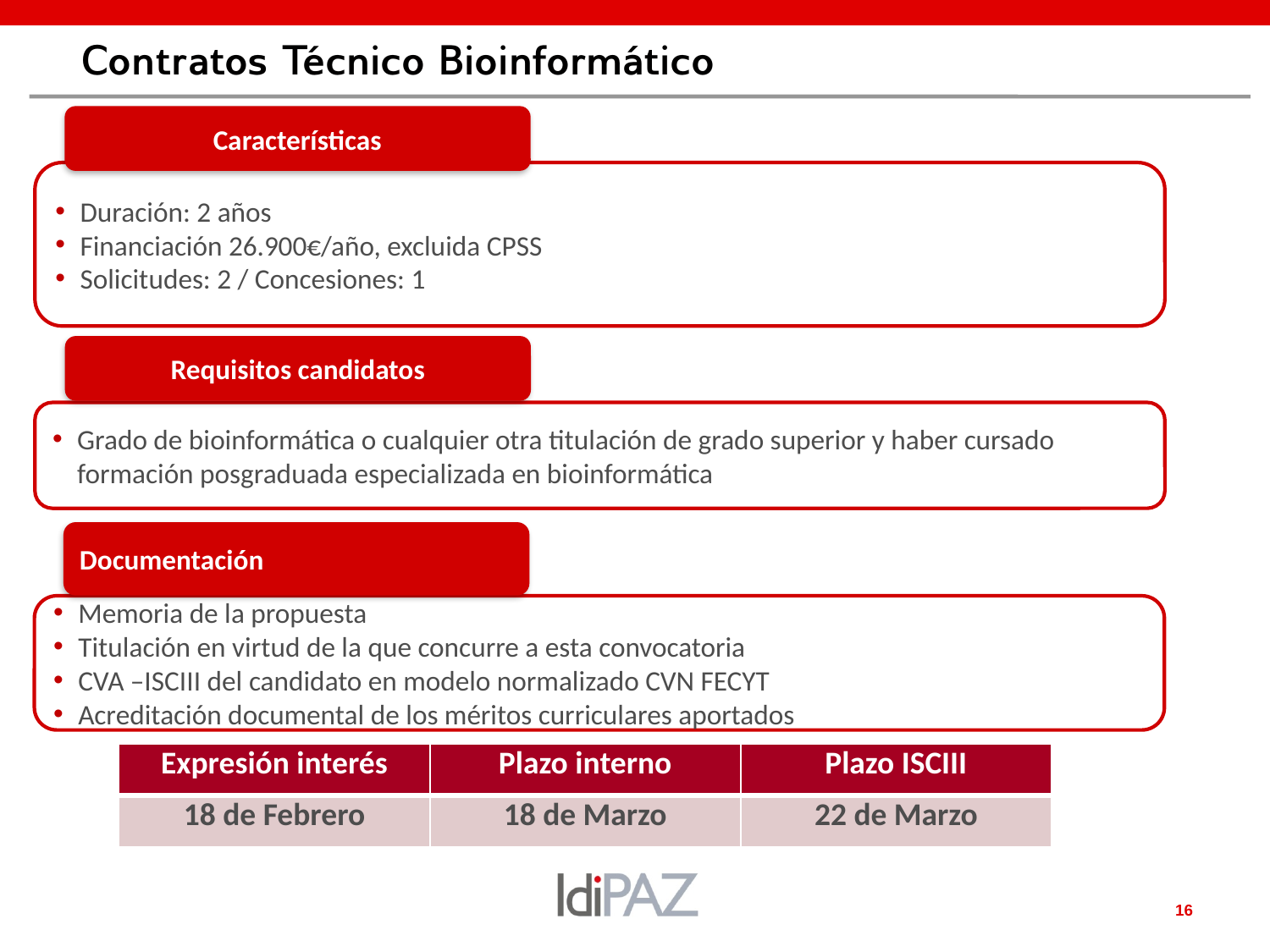

Contratos Técnico Bioinformático
Características
Duración: 2 años
Financiación 26.900€/año, excluida CPSS
Solicitudes: 2 / Concesiones: 1
Requisitos candidatos
Grado de bioinformática o cualquier otra titulación de grado superior y haber cursado formación posgraduada especializada en bioinformática
Documentación

Memoria de la propuesta
Titulación en virtud de la que concurre a esta convocatoria
CVA –ISCIII del candidato en modelo normalizado CVN FECYT
Acreditación documental de los méritos curriculares aportados

| Expresión interés | Plazo interno | Plazo ISCIII |
| --- | --- | --- |
| 18 de Febrero | 18 de Marzo | 22 de Marzo |